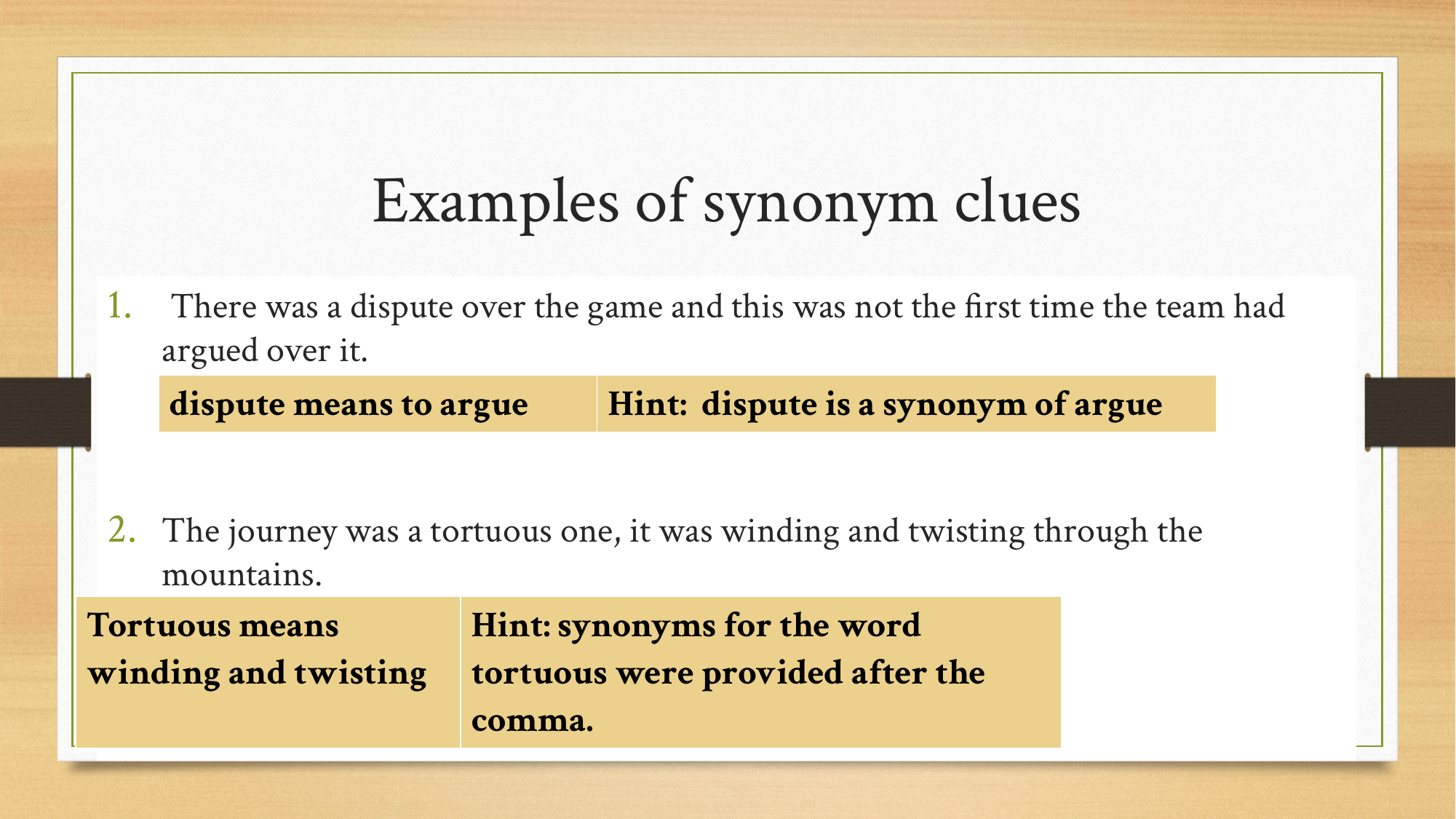

# Examples of synonym clues
 There was a dispute over the game and this was not the first time the team had argued over it.

The journey was a tortuous one, it was winding and twisting through the mountains.
| dispute means to argue | Hint: dispute is a synonym of argue |
| --- | --- |
| Tortuous means winding and twisting | Hint: synonyms for the word tortuous were provided after the comma. |
| --- | --- |